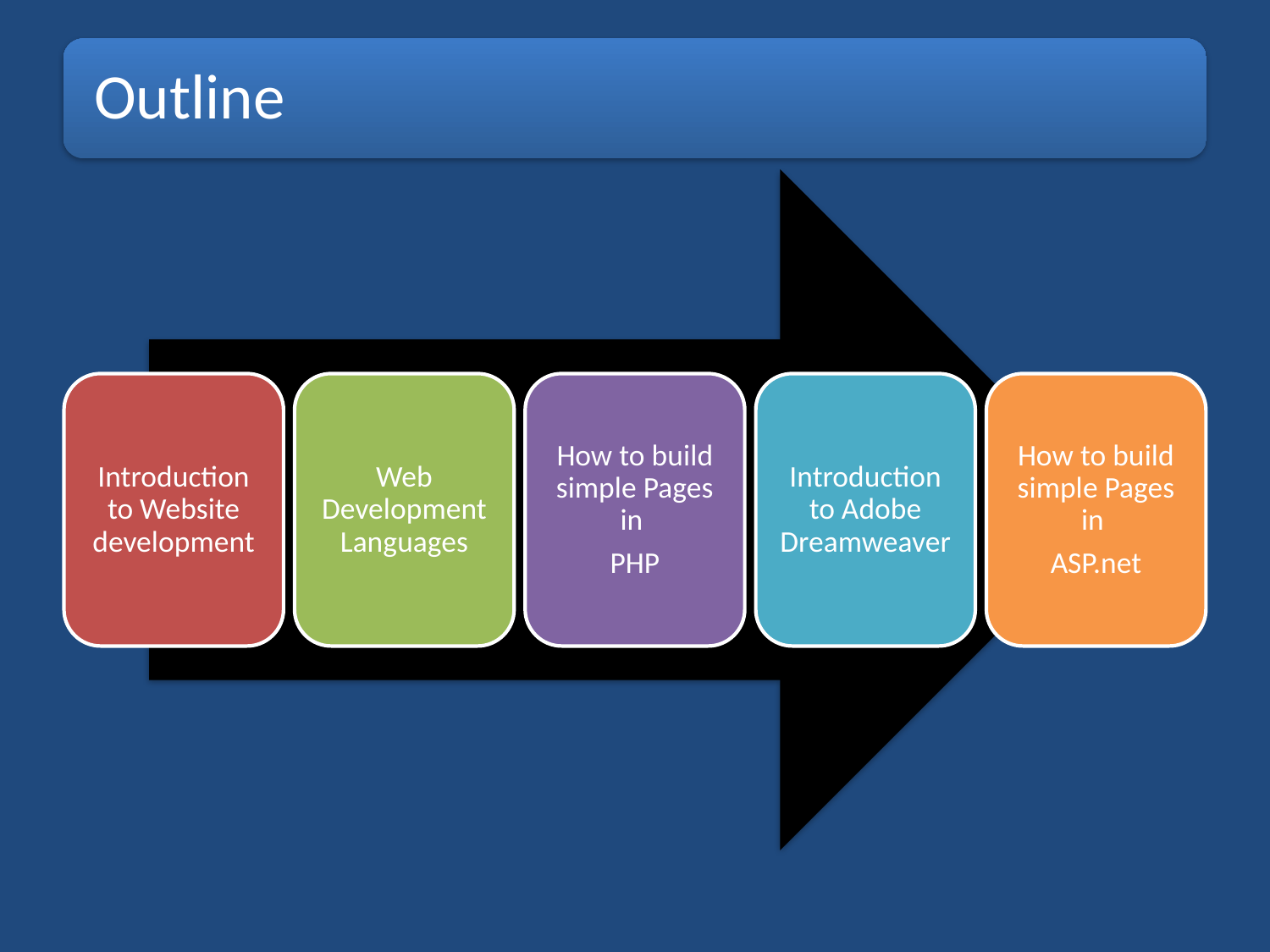

Outline

Introduction to Website development
Web Development Languages
How to build simple Pages in
PHP
Introduction to Adobe Dreamweaver
How to build simple Pages in
ASP.net